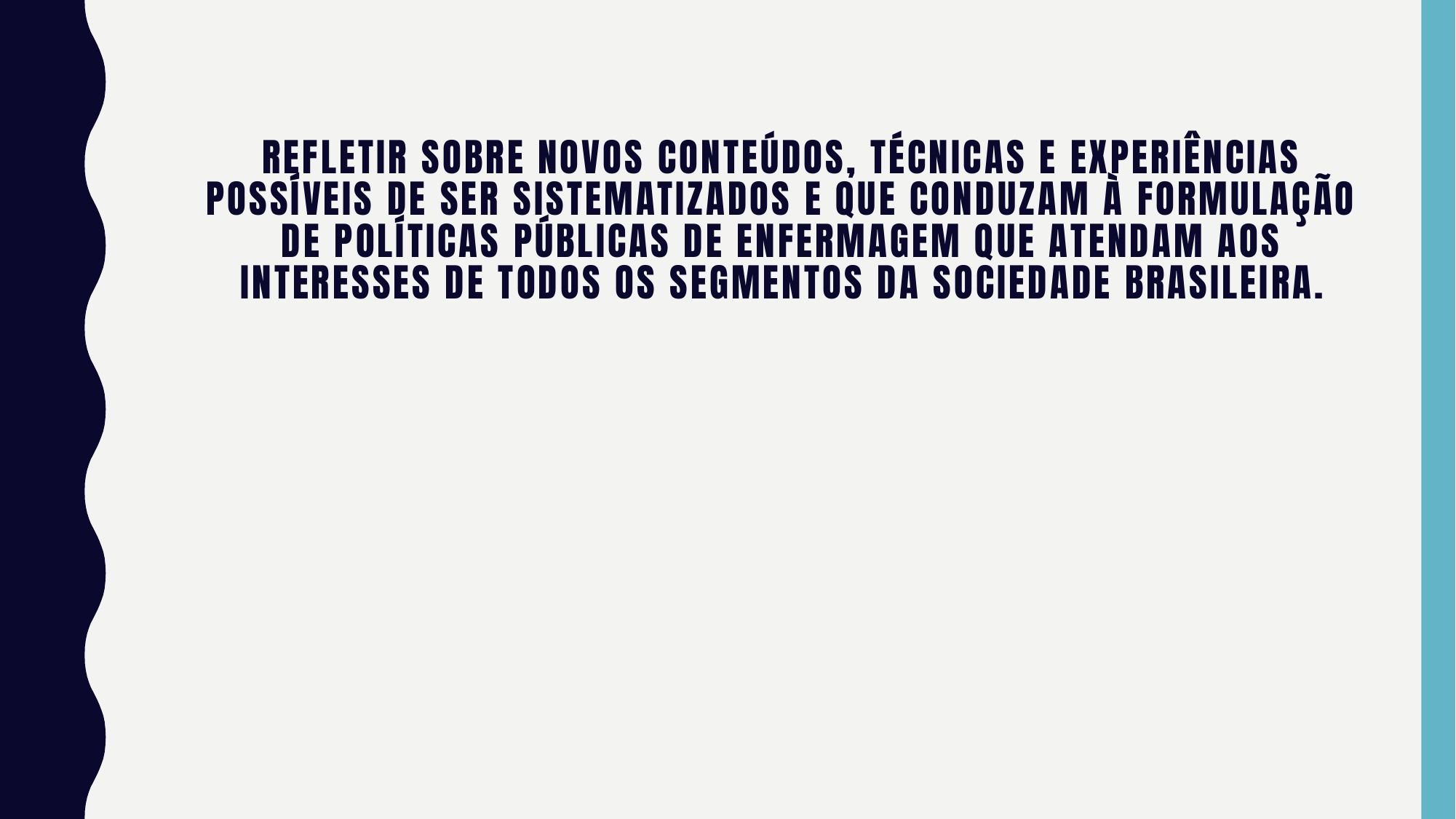

# refletir sobre novos conteúdos, técnicas e experiências possíveis de ser sistematizados e que conduzam à formulação de políticas públicas de enfermagem que atendam aos interesses de todos os segmentos da sociedade brasileira.